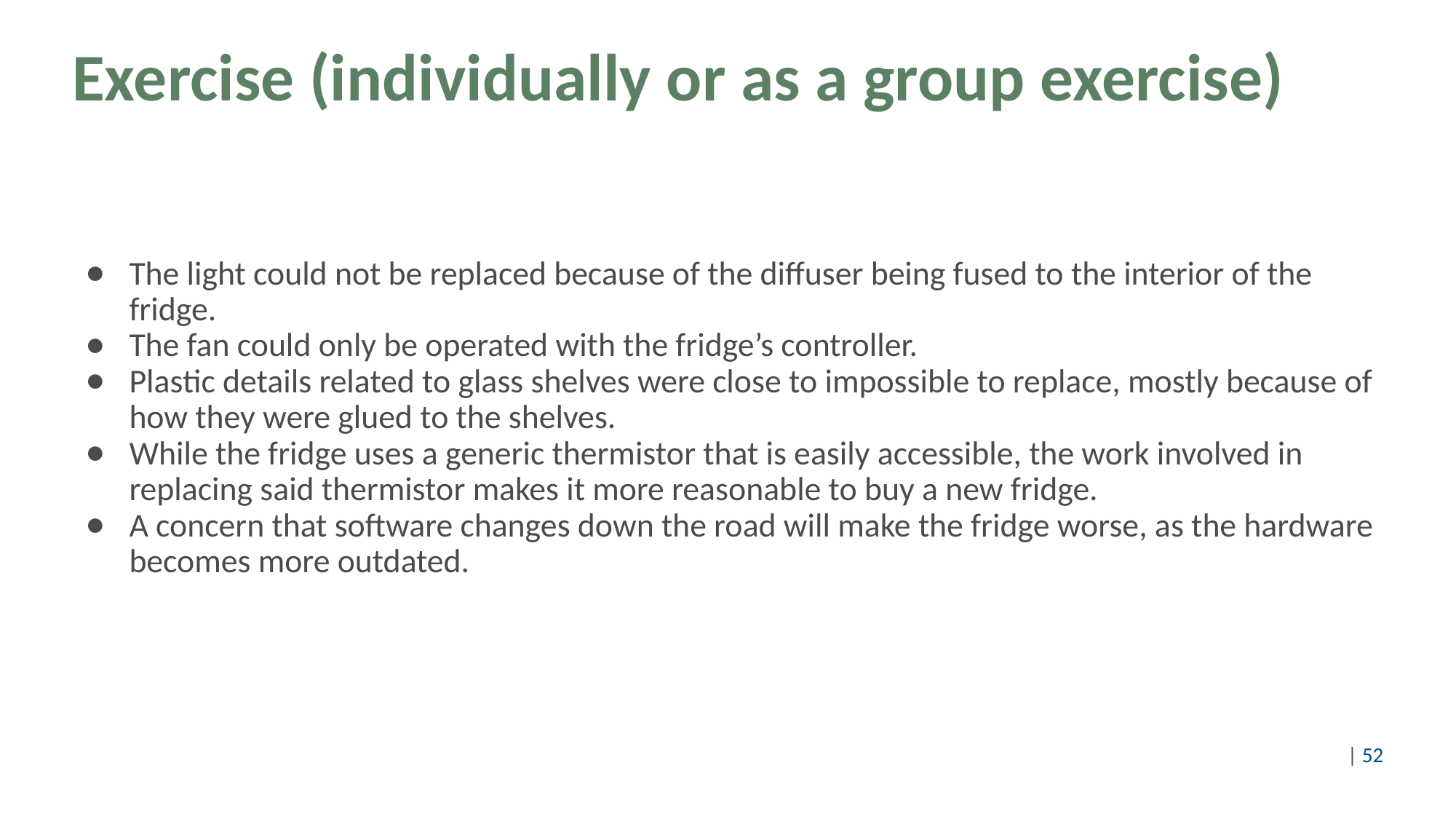

# Exercise (individually or as a group exercise)

The light could not be replaced because of the diffuser being fused to the interior of the fridge.
The fan could only be operated with the fridge’s controller.
Plastic details related to glass shelves were close to impossible to replace, mostly because of how they were glued to the shelves.
While the fridge uses a generic thermistor that is easily accessible, the work involved in replacing said thermistor makes it more reasonable to buy a new fridge.
A concern that software changes down the road will make the fridge worse, as the hardware becomes more outdated.